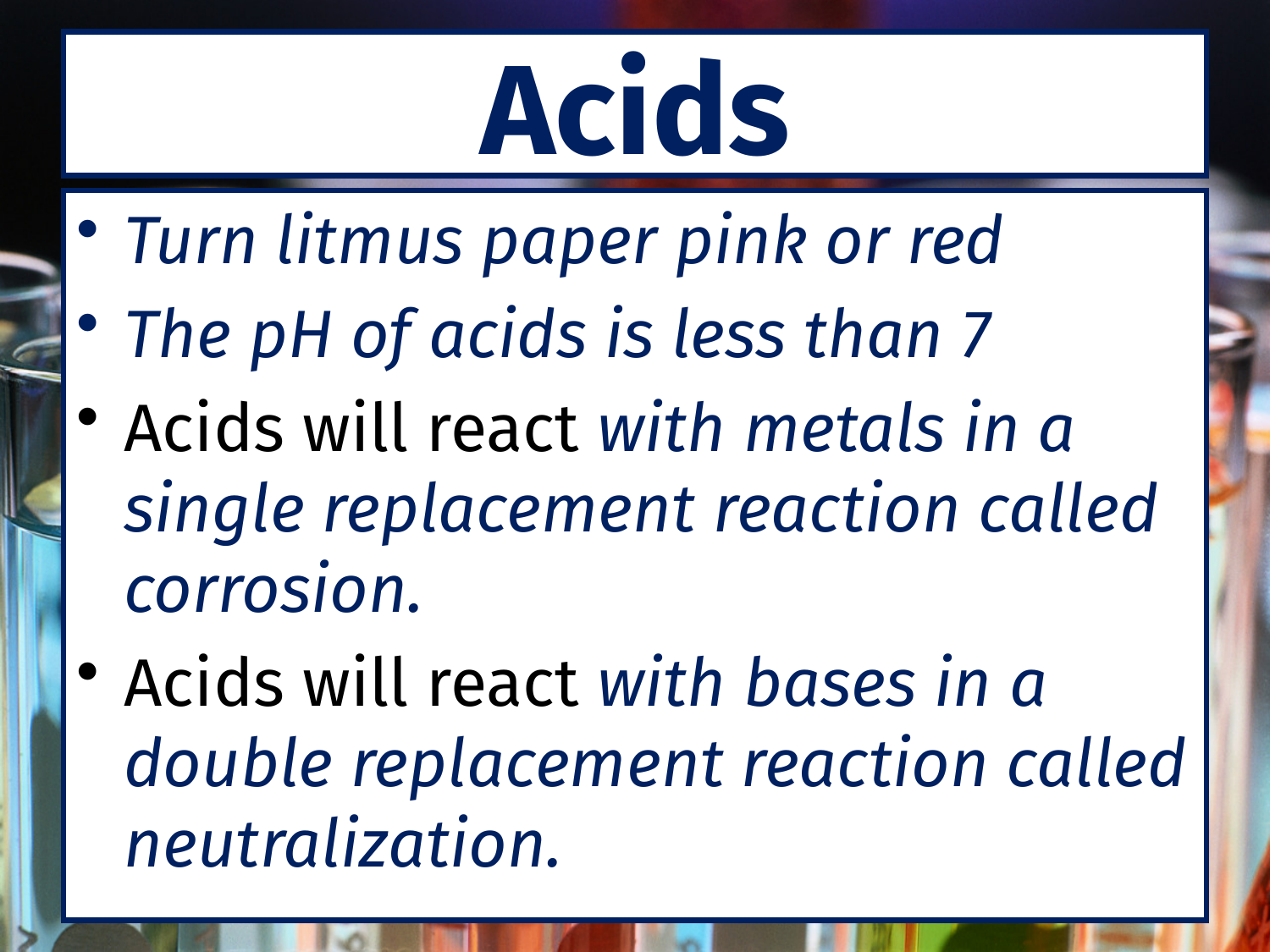

# Acids
Turn litmus paper pink or red
The pH of acids is less than 7
Acids will react with metals in a single replacement reaction called corrosion.
Acids will react with bases in a double replacement reaction called neutralization.